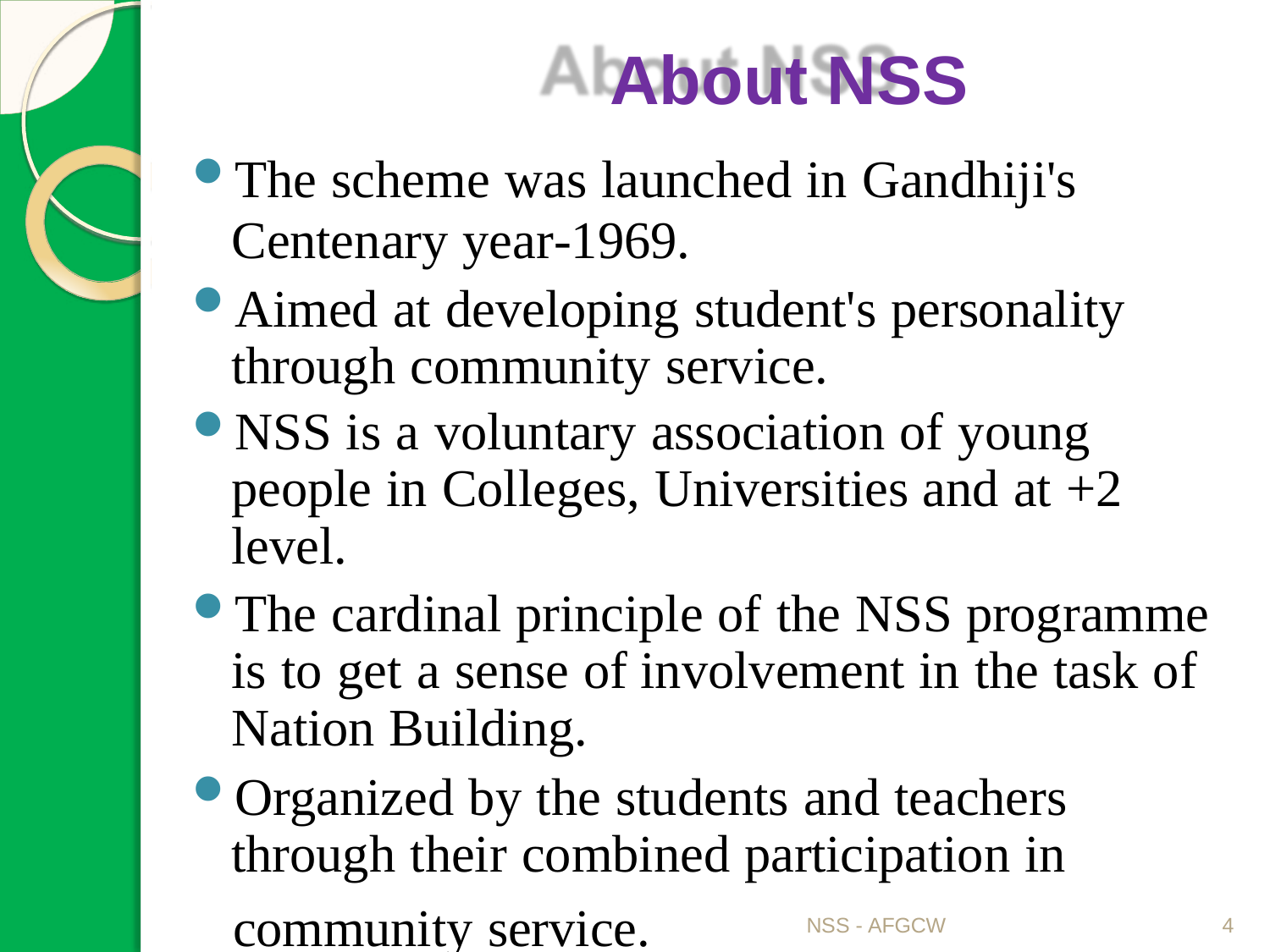

# About NSS
The scheme was launched in Gandhiji's
Centenary year-1969.
Aimed at developing student's personality through community service.
NSS is a voluntary association of young people in Colleges, Universities and at +2 level.
The cardinal principle of the NSS programme is to get a sense of involvement in the task of Nation Building.
Organized by the students and teachers through their combined participation in
community service.
NSS - AFGCW
4